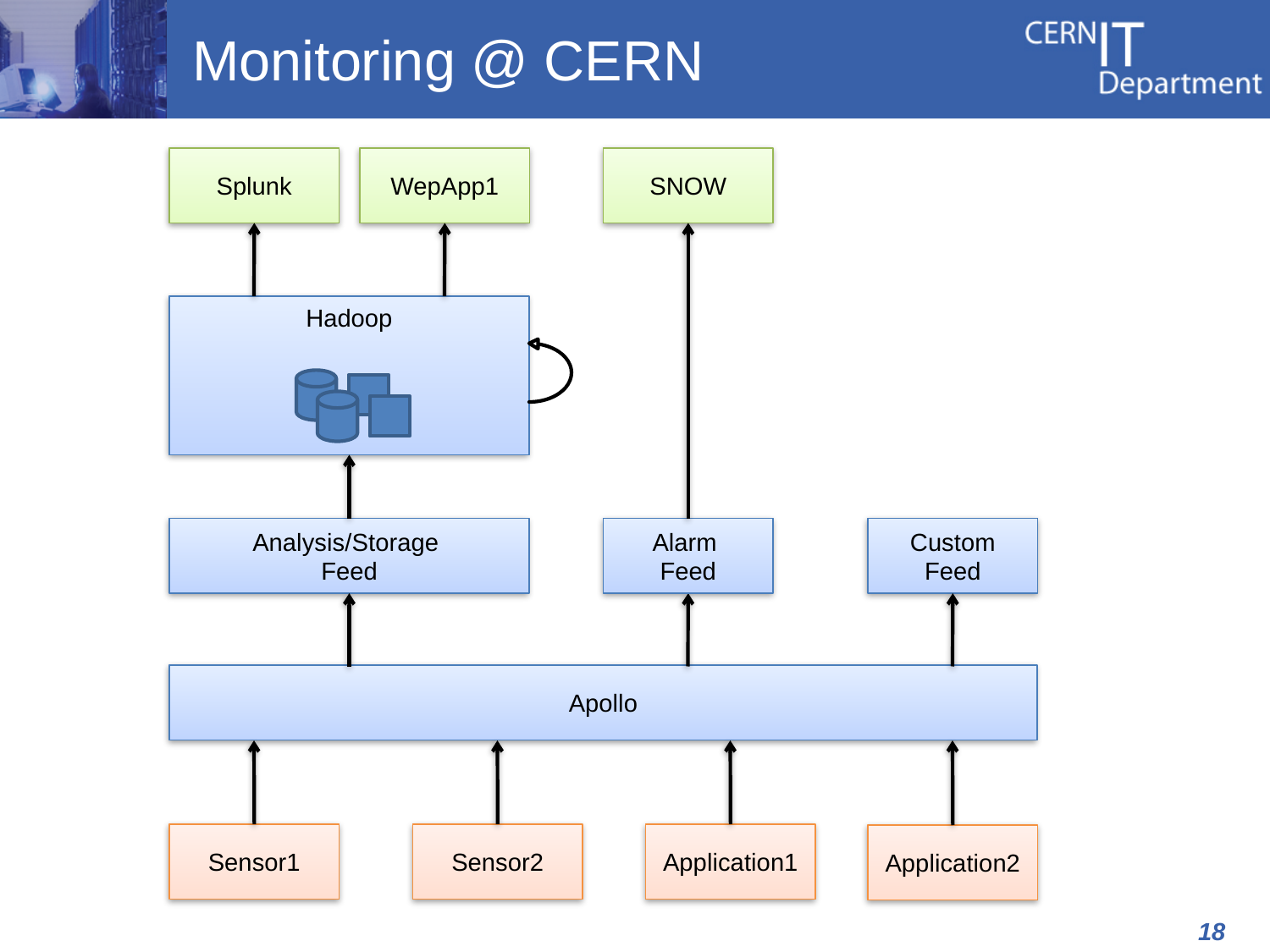

# Monitoring @ CERN
Splunk
WepApp1
SNOW
Hadoop

Analysis/Storage
Feed
Alarm
Feed
Custom Feed
Apollo
Sensor1
Sensor2
Application1
Application2
18